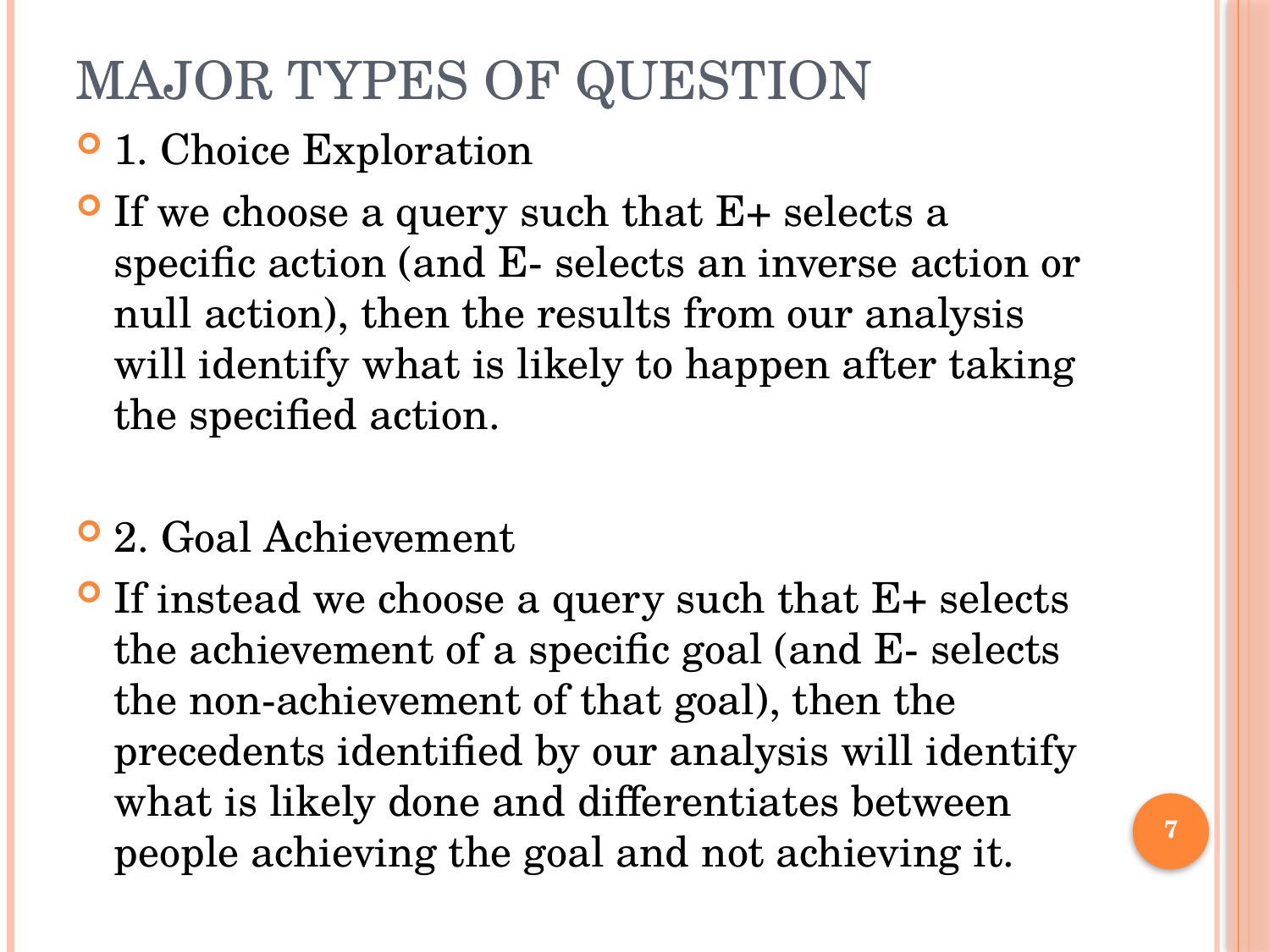

# Major types of Question
1. Choice Exploration
If we choose a query such that E+ selects a specific action (and E- selects an inverse action or null action), then the results from our analysis will identify what is likely to happen after taking the specified action.

2. Goal Achievement
If instead we choose a query such that E+ selects the achievement of a specific goal (and E- selects the non-achievement of that goal), then the precedents identified by our analysis will identify what is likely done and differentiates between people achieving the goal and not achieving it.
7